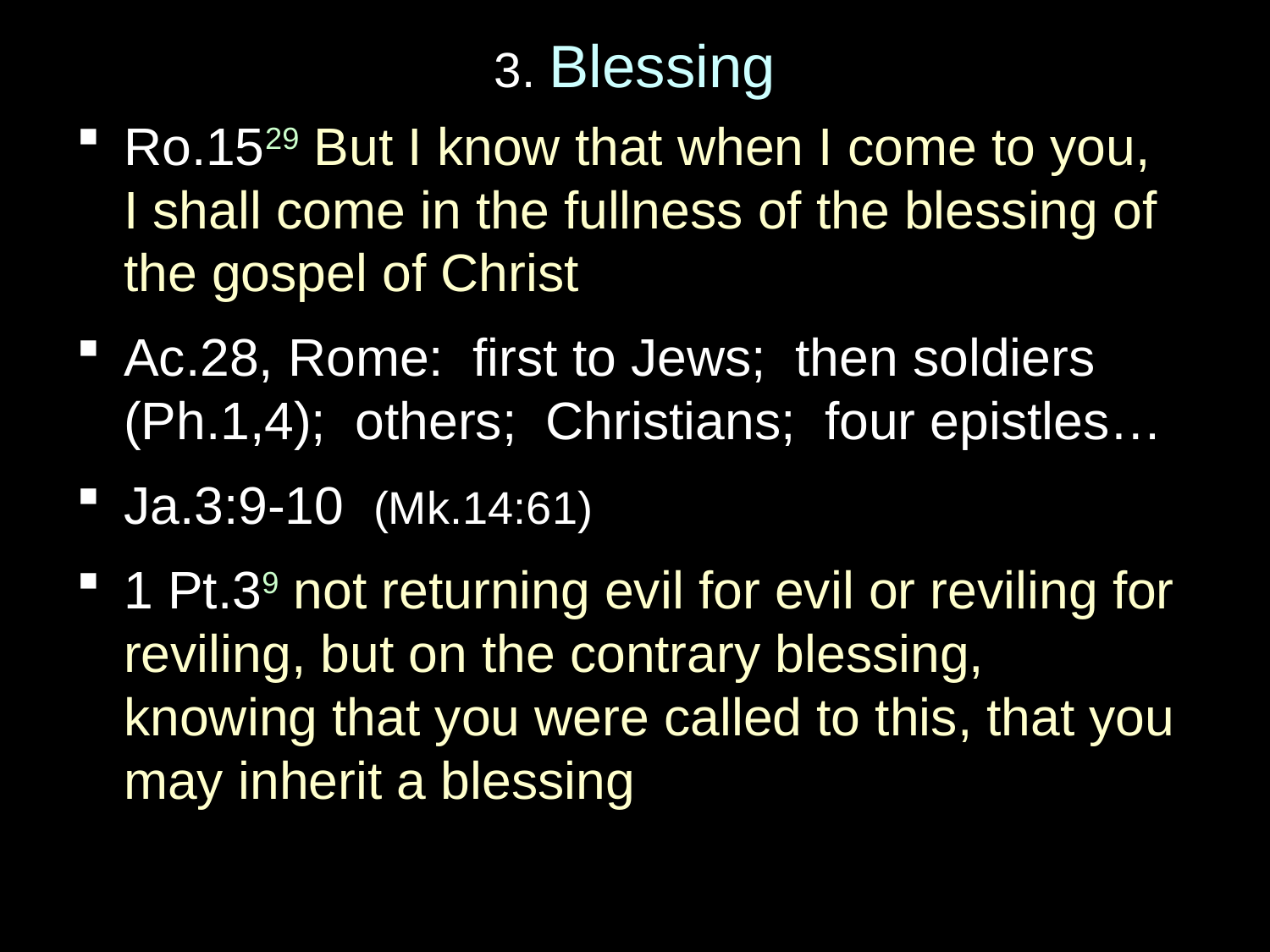

# 3. Blessing
Ro.1529 But I know that when I come to you,
I shall come in the fullness of the blessing of the gospel of Christ
Ac.28, Rome:  first to Jews;  then soldiers (Ph.1,4);  others;  Christians;  four epistles…
Ja.3:9-10  (Mk.14:61)
1 Pt.39 not returning evil for evil or reviling for reviling, but on the contrary blessing, knowing that you were called to this, that you may inherit a blessing